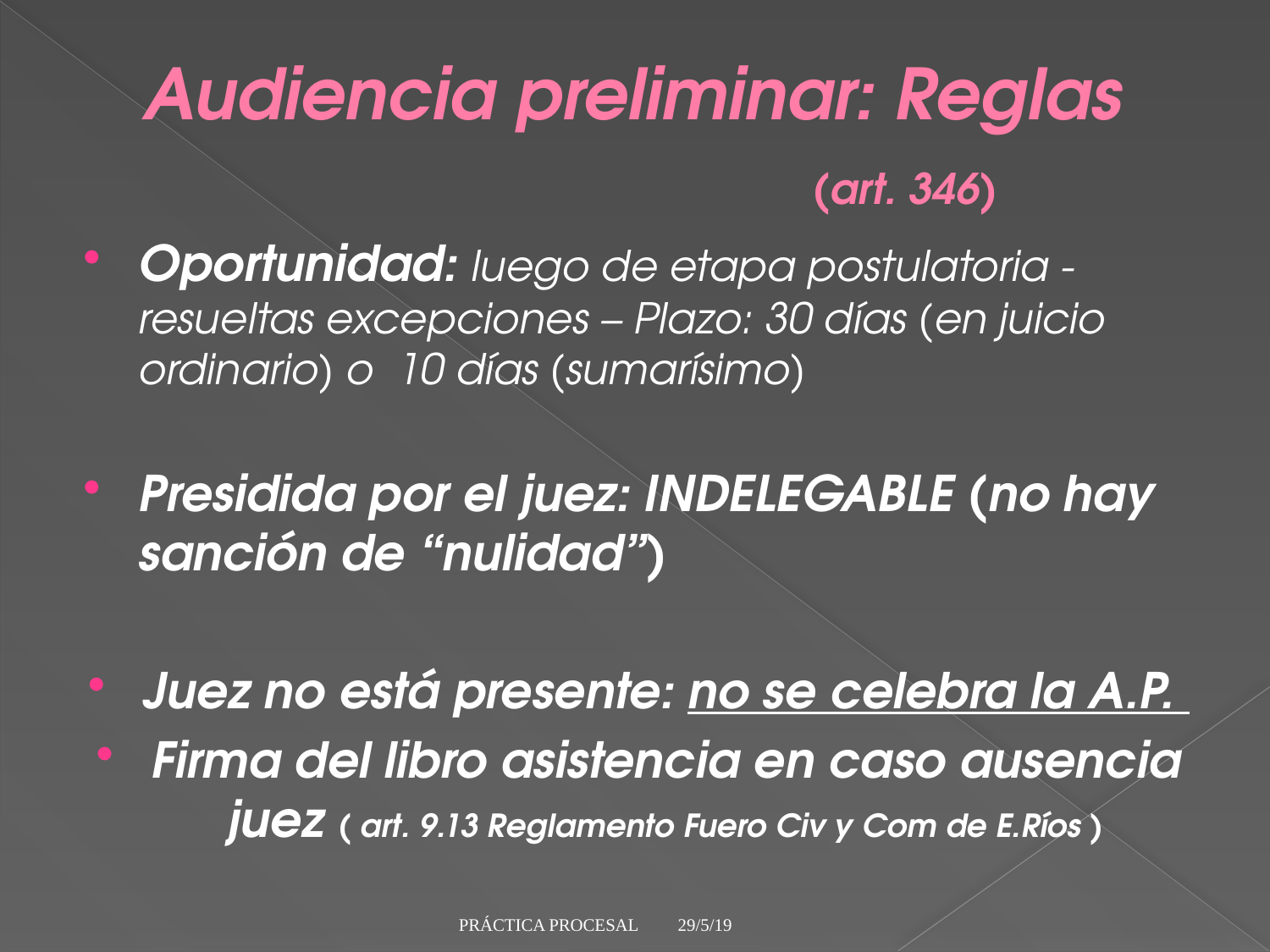

# Audiencia preliminar: Reglas (art. 346)
Oportunidad: luego de etapa postulatoria -resueltas excepciones – Plazo: 30 días (en juicio ordinario) o  10 días (sumarísimo)

Presidida por el juez: INDELEGABLE (no hay sanción de “nulidad”)

Juez no está presente: no se celebra la A.P.
Firma del libro asistencia en caso ausencia juez ( art. 9.13 Reglamento Fuero Civ y Com de E.Ríos )
29/5/19
PRÁCTICA PROCESAL